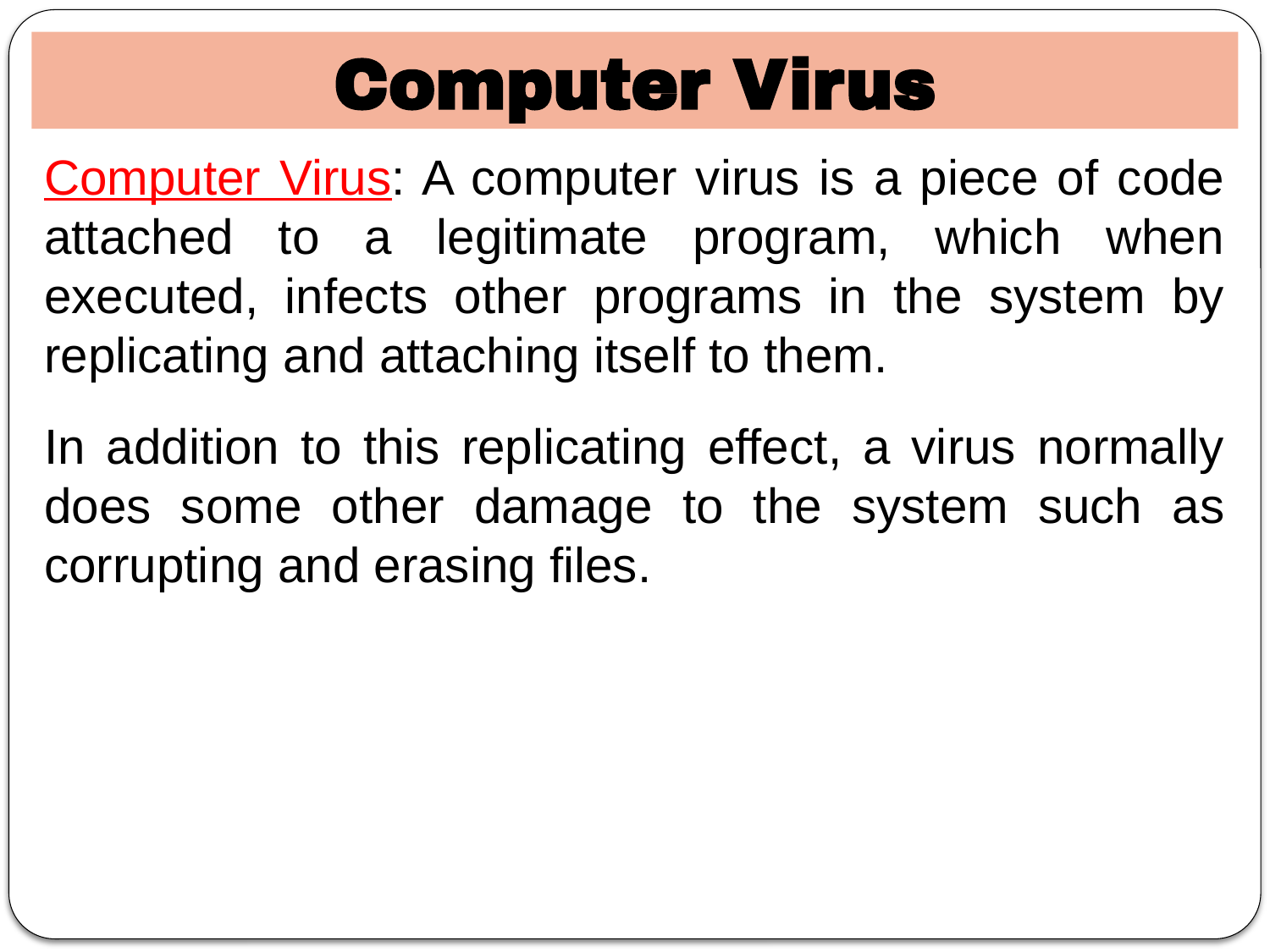

Computer Virus
Computer Virus: A computer virus is a piece of code attached to a legitimate program, which when executed, infects other programs in the system by replicating and attaching itself to them.
In addition to this replicating effect, a virus normally does some other damage to the system such as corrupting and erasing files.